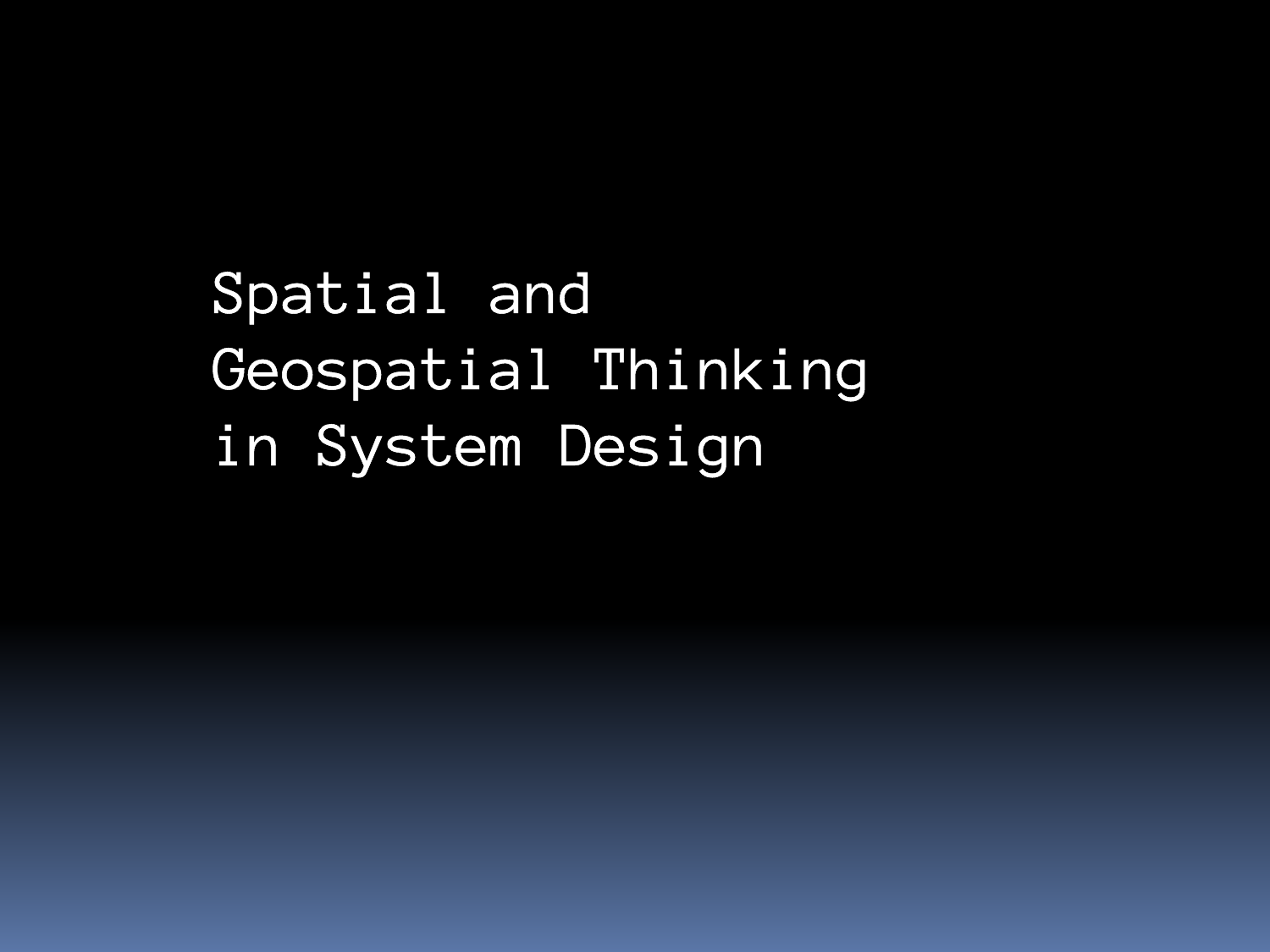

# Spatial and Geospatial Thinking in System Design